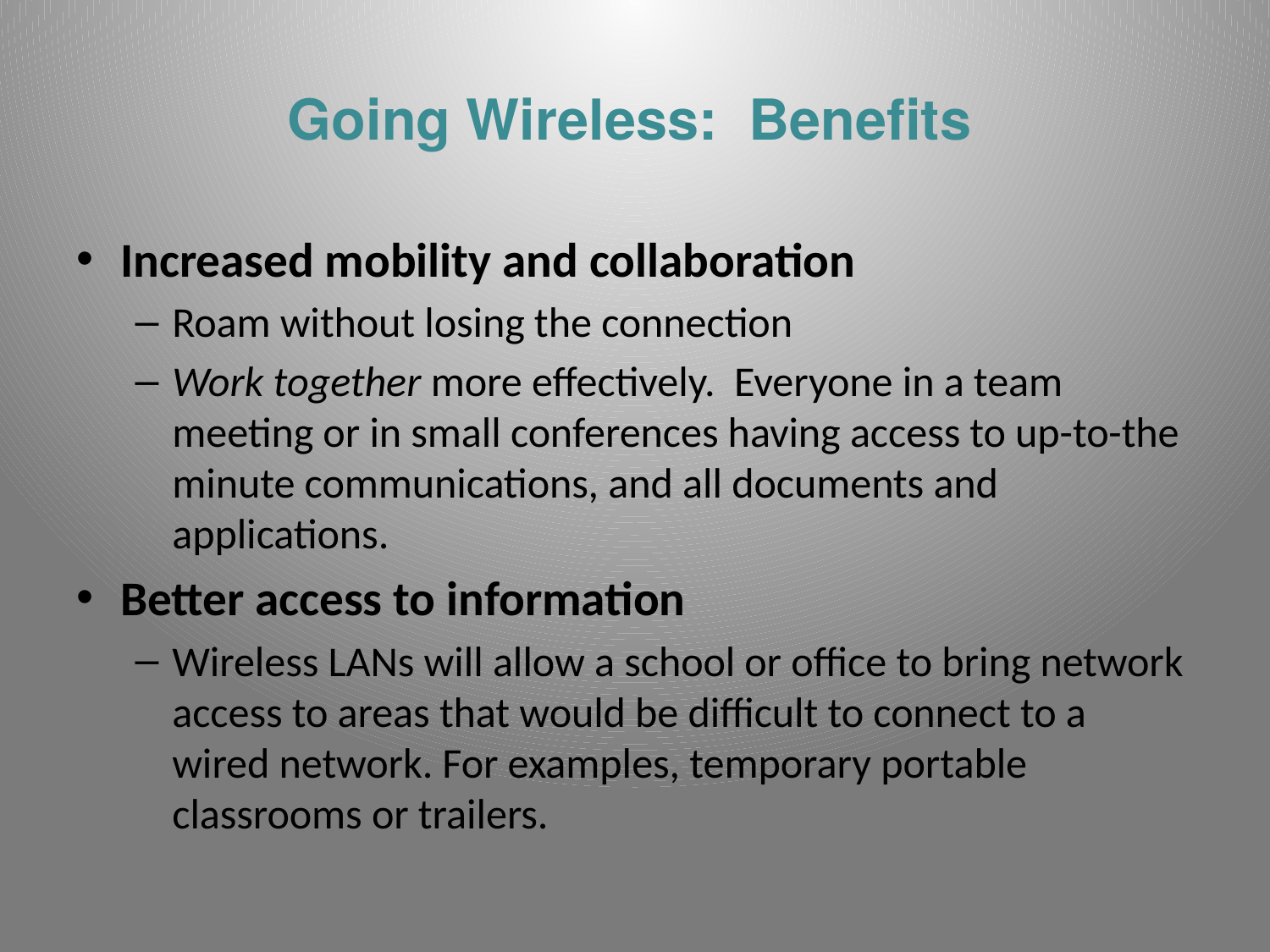

# Going Wireless:  Benefits
Increased mobility and collaboration
Roam without losing the connection
Work together more effectively.  Everyone in a team meeting or in small conferences having access to up-to-the minute communications, and all documents and applications.
Better access to information
Wireless LANs will allow a school or office to bring network access to areas that would be difficult to connect to a wired network. For examples, temporary portable classrooms or trailers.